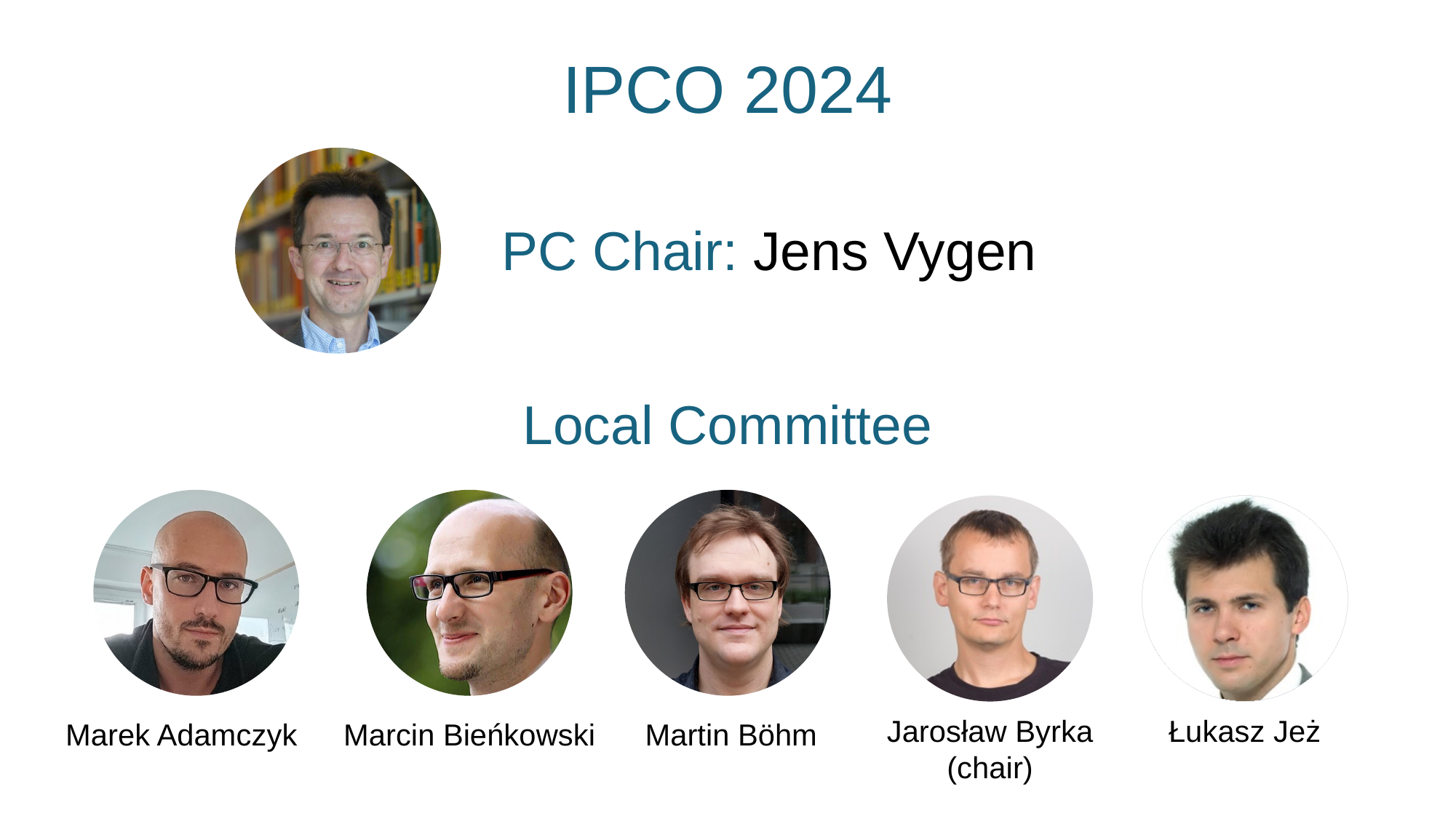

IPCO 2024

PC Chair: Jens Vygen

Local Committee

Jarosław Byrka (chair)
Łukasz Jeż
Marcin Bieńkowski
Marek Adamczyk
Martin Böhm